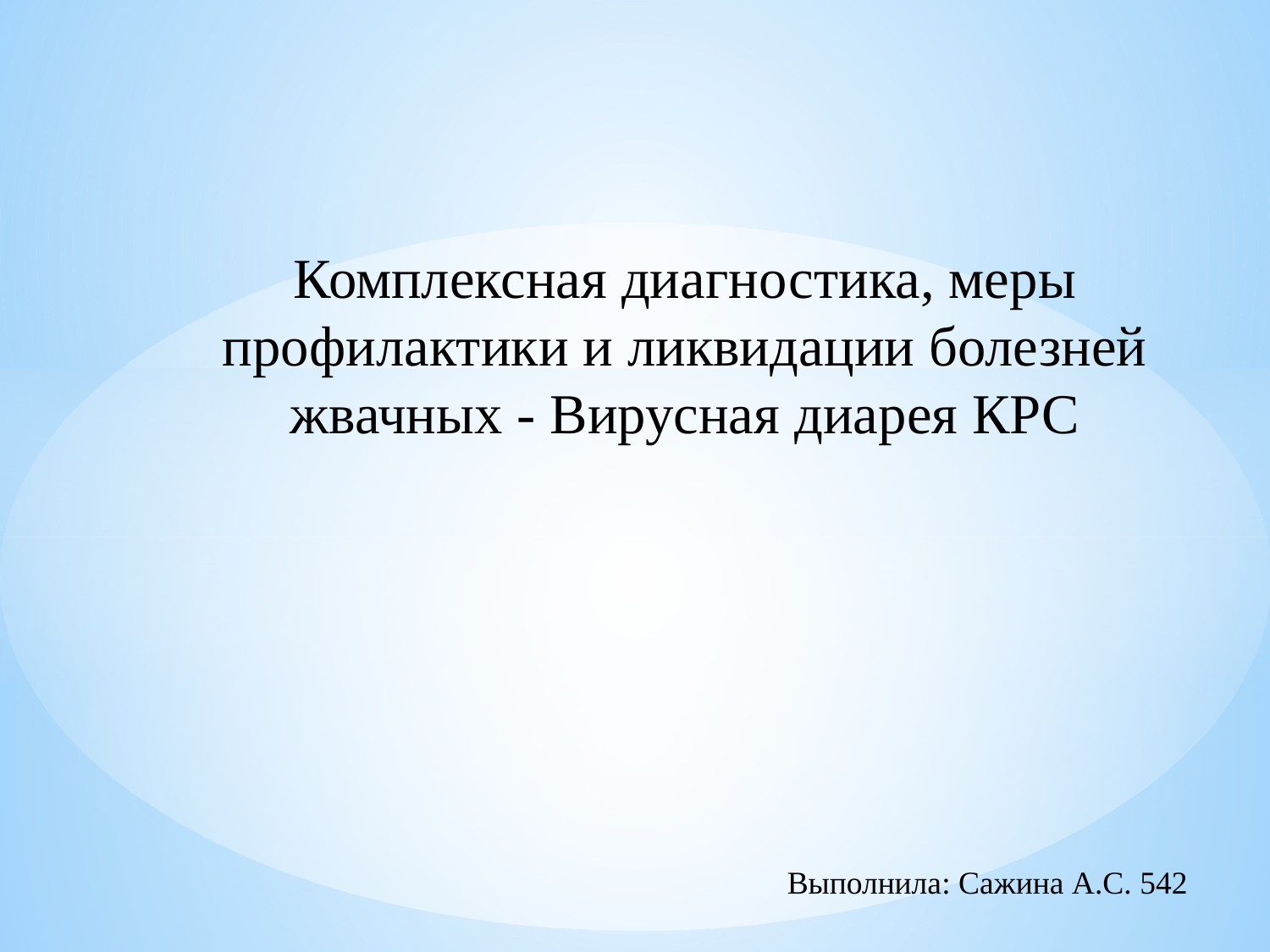

Комплексная диагностика, меры профилактики и ликвидации болезней жвачных - Вирусная диарея КРС
Выполнила: Сажина А.С. 542